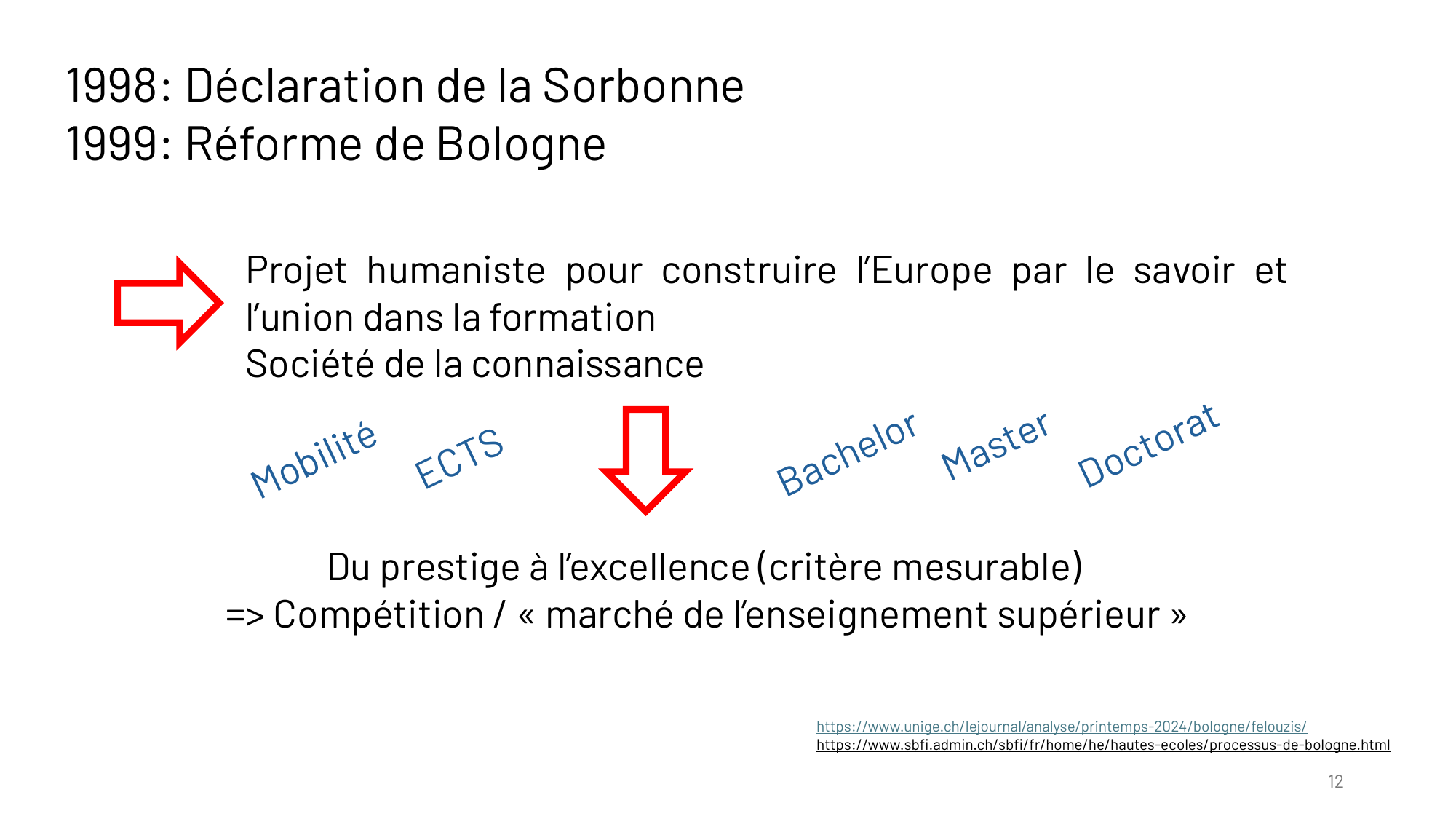

1998: Déclaration de la Sorbonne
1999: Réforme de Bologne

Projet humaniste pour construire l’Europe par le savoir et l’union dans la formation
Société de la connaissance

Master
Doctorat
Bachelor
Mobilité
ECTS
Du prestige à l’excellence (critère mesurable)
=> Compétition / « marché de l’enseignement supérieur »
https://www.unige.ch/lejournal/analyse/printemps-2024/bologne/felouzis/
https://www.sbfi.admin.ch/sbfi/fr/home/he/hautes-ecoles/processus-de-bologne.html
12